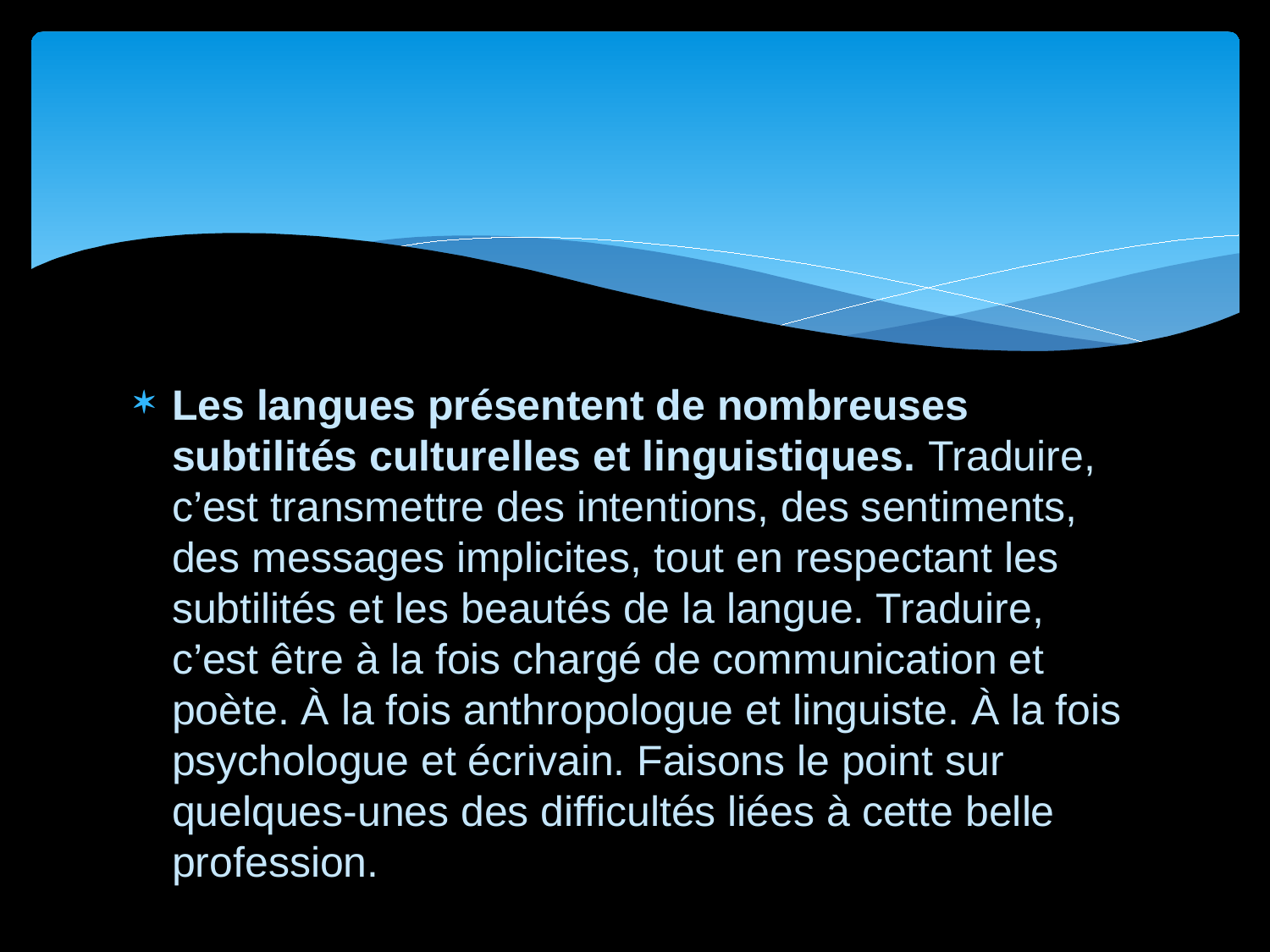

Les langues présentent de nombreuses subtilités culturelles et linguistiques. Traduire, c’est transmettre des intentions, des sentiments, des messages implicites, tout en respectant les subtilités et les beautés de la langue. Traduire, c’est être à la fois chargé de communication et poète. À la fois anthropologue et linguiste. À la fois psychologue et écrivain. Faisons le point sur quelques-unes des difficultés liées à cette belle profession.